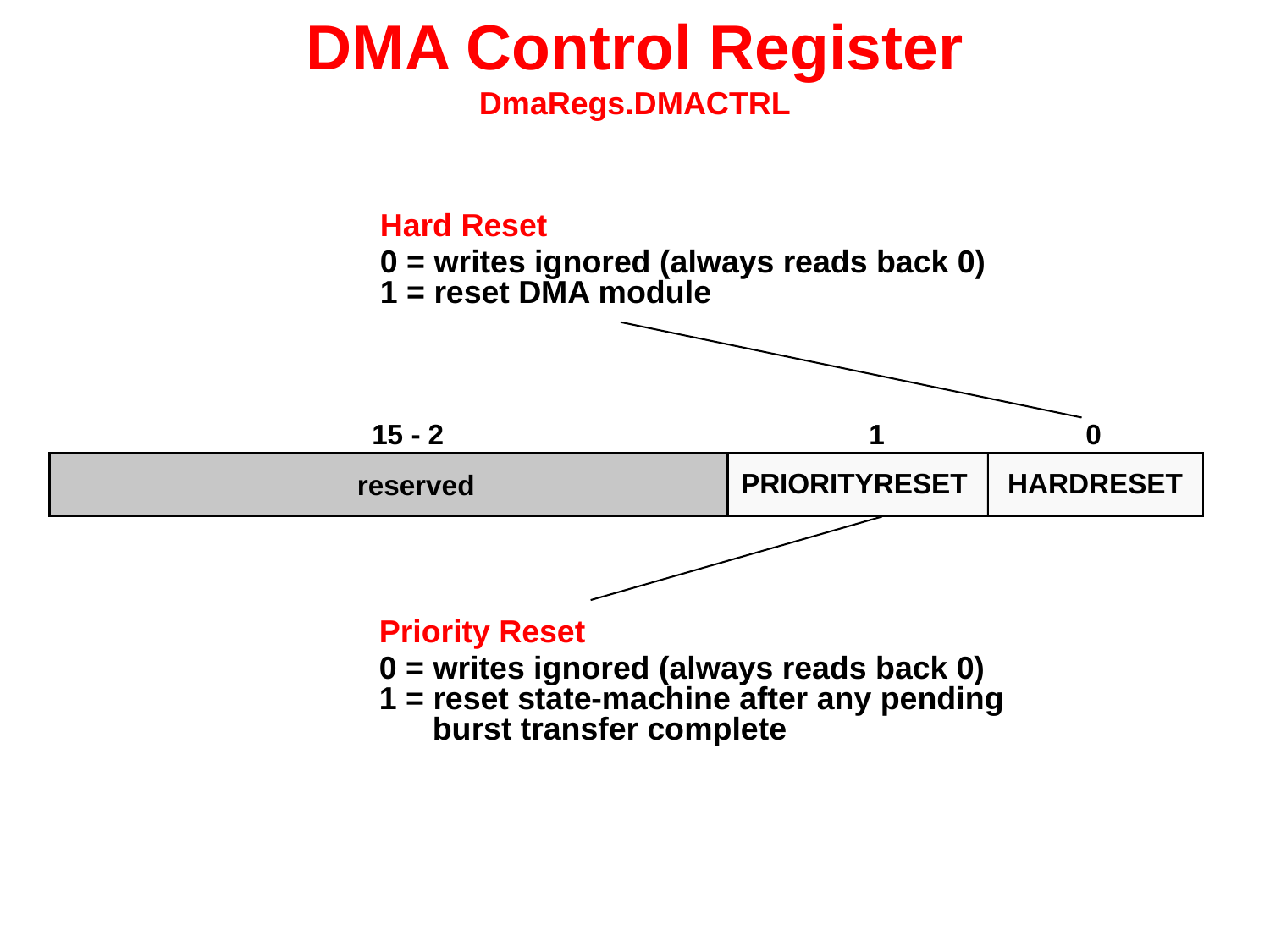

# DMA Control Register DmaRegs.DMACTRL
Hard Reset
0 = writes ignored (always reads back 0)
1 = reset DMA module

15 - 2
1
0

PRIORITYRESET
HARDRESET
reserved

Priority Reset
0 = writes ignored (always reads back 0)
1 = reset state-machine after any pending
      burst transfer complete